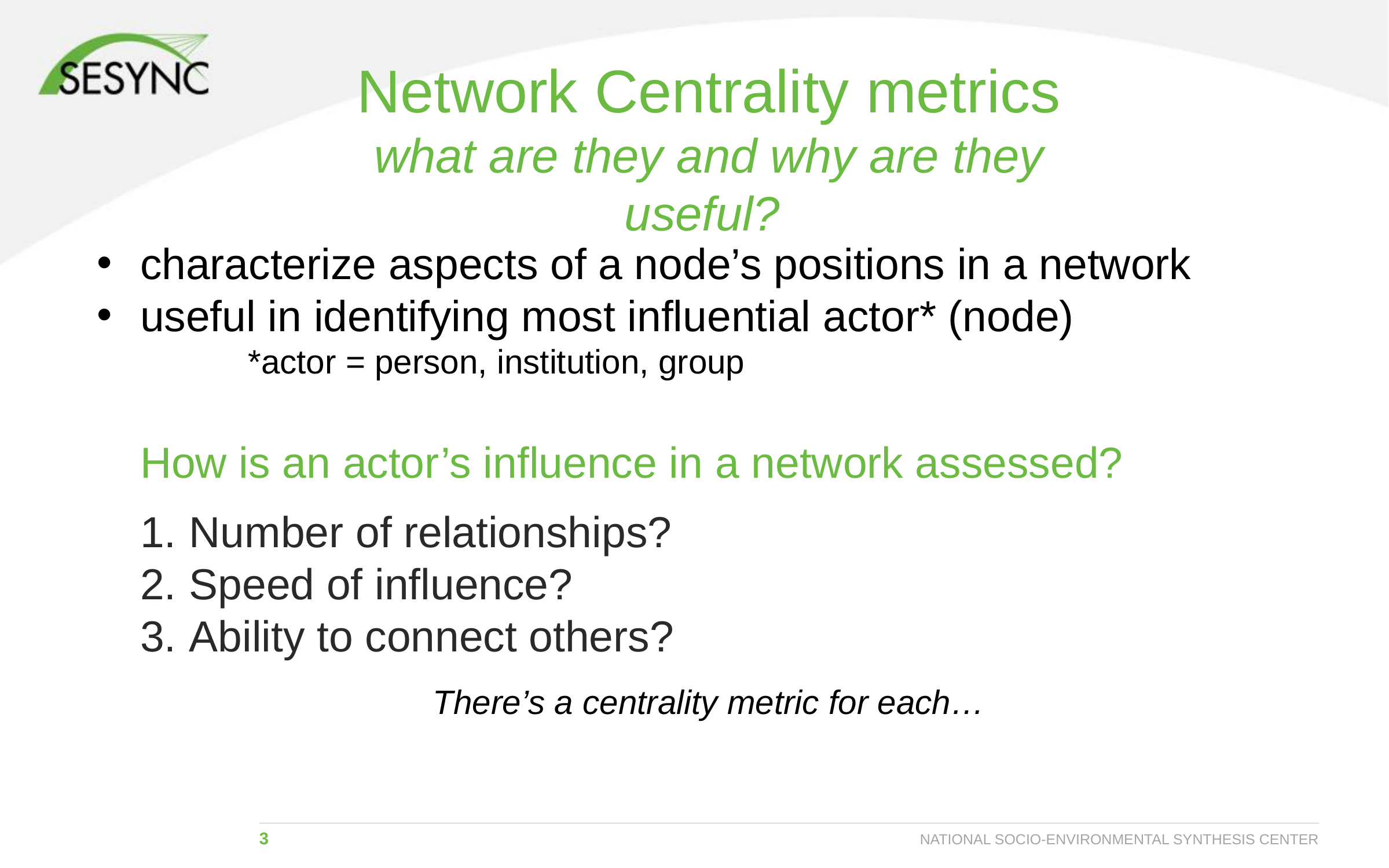

Network Centrality metrics
what are they and why are they useful?
characterize aspects of a node’s positions in a network
useful in identifying most influential actor* (node)
	*actor = person, institution, group
How is an actor’s influence in a network assessed?

Number of relationships?
Speed of influence?
Ability to connect others?

There’s a centrality metric for each…